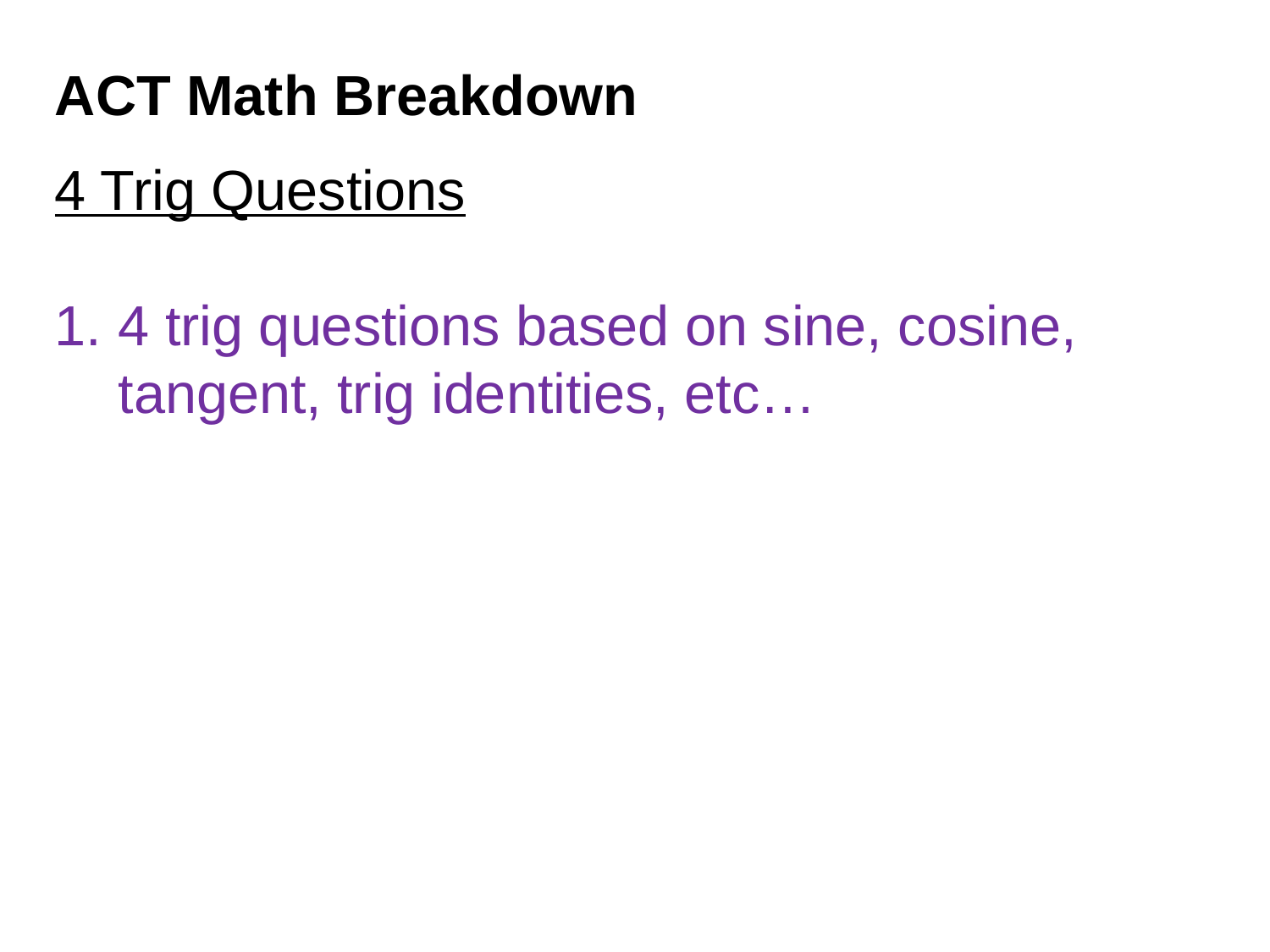

ACT Math Breakdown
4 Trig Questions

4 trig questions based on sine, cosine, tangent, trig identities, etc…